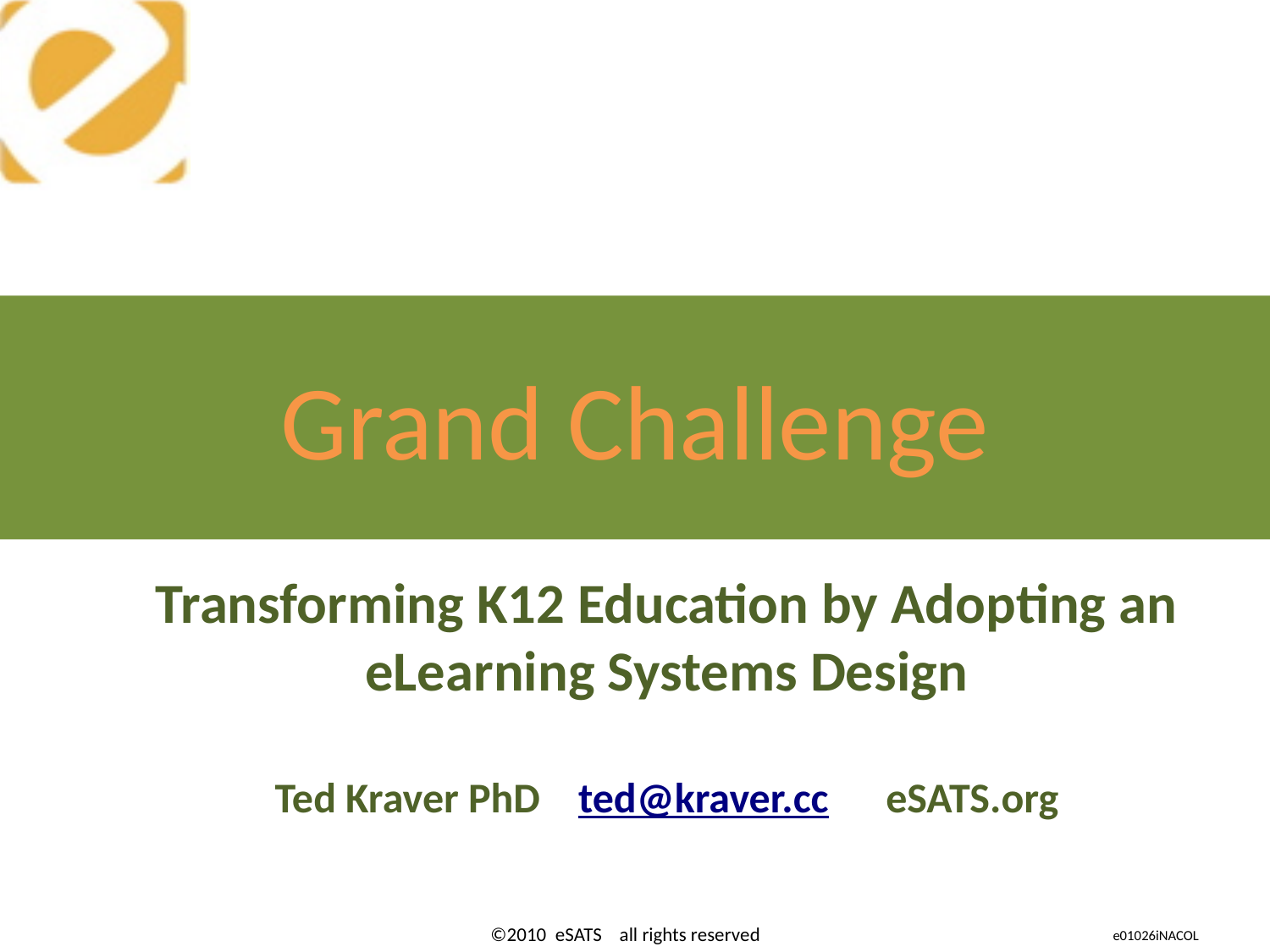

# Grand Challenge
Transforming K12 Education by Adopting an eLearning Systems Design

Ted Kraver PhD    ted@kraver.cc      eSATS.org

©2010  eSATS    all rights reserved
e01026iNACOL